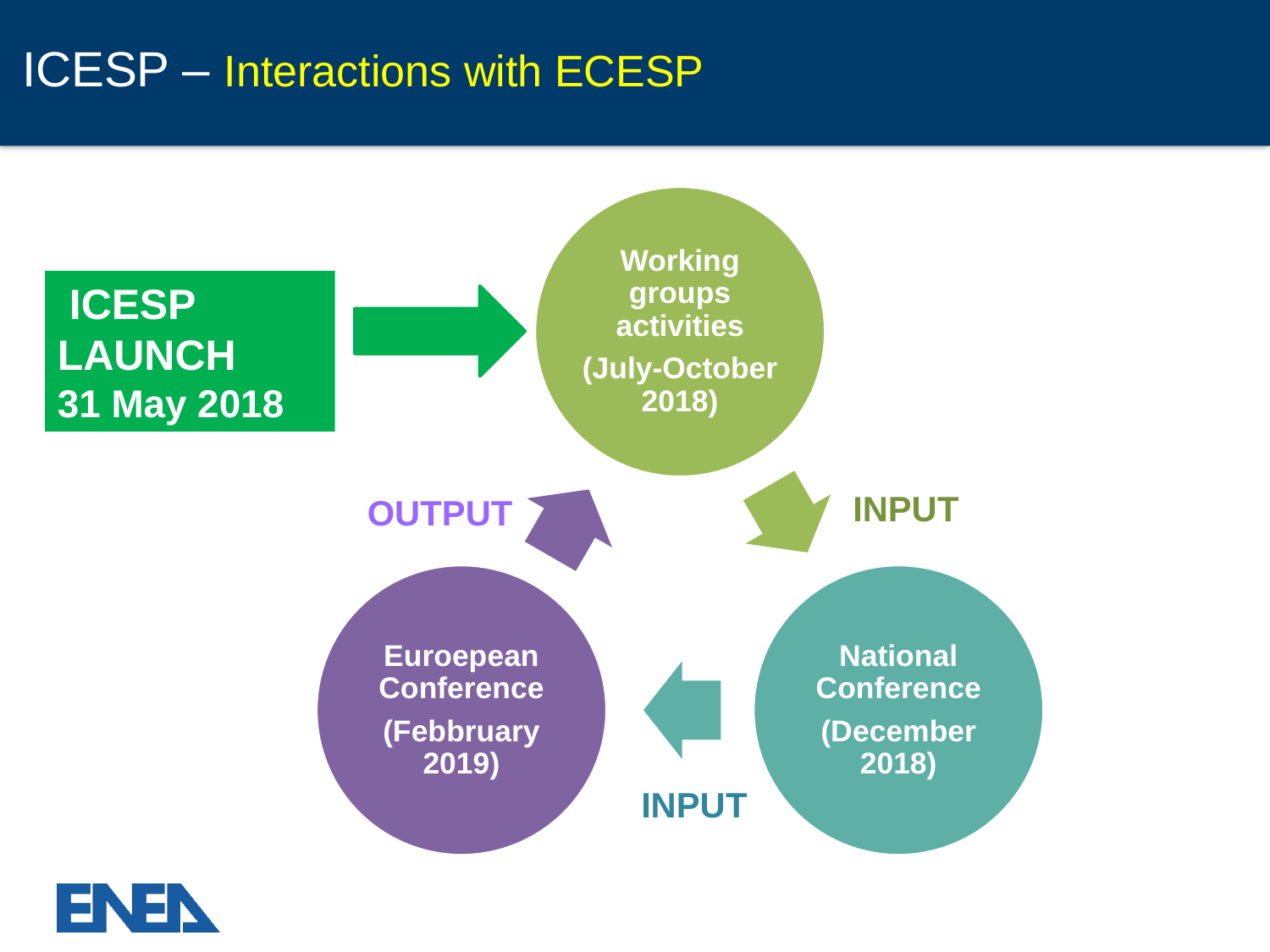

# ICESP – Interactions with ECESP
Working groups activities
(July-October 2018)

National Conference
(December 2018)

Euroepean Conference
(Febbruary 2019)

 ICESP LAUNCH
31 May 2018

INPUT
OUTPUT
INPUT